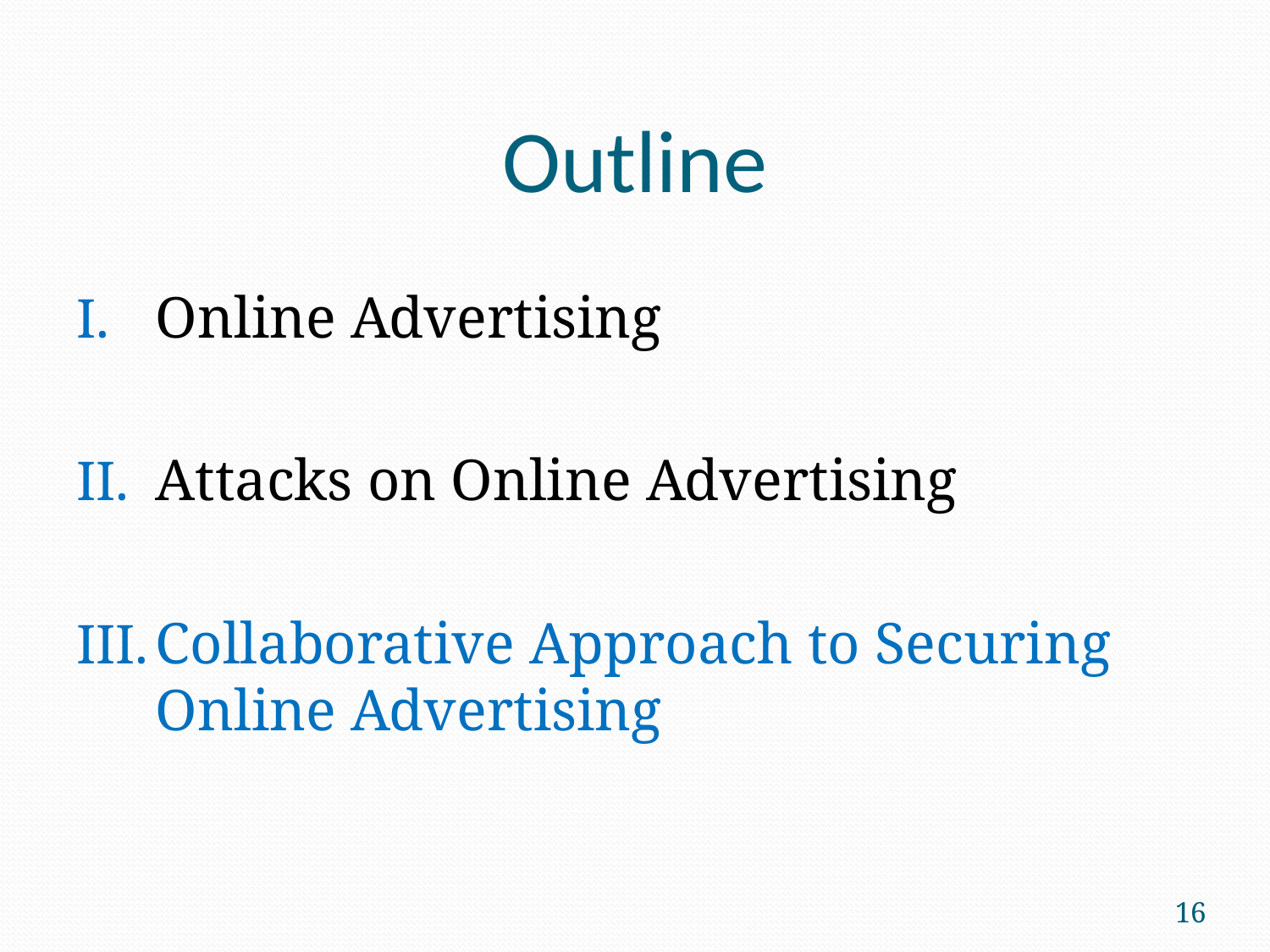

# Outline
Online Advertising
Attacks on Online Advertising
Collaborative Approach to Securing Online Advertising
16